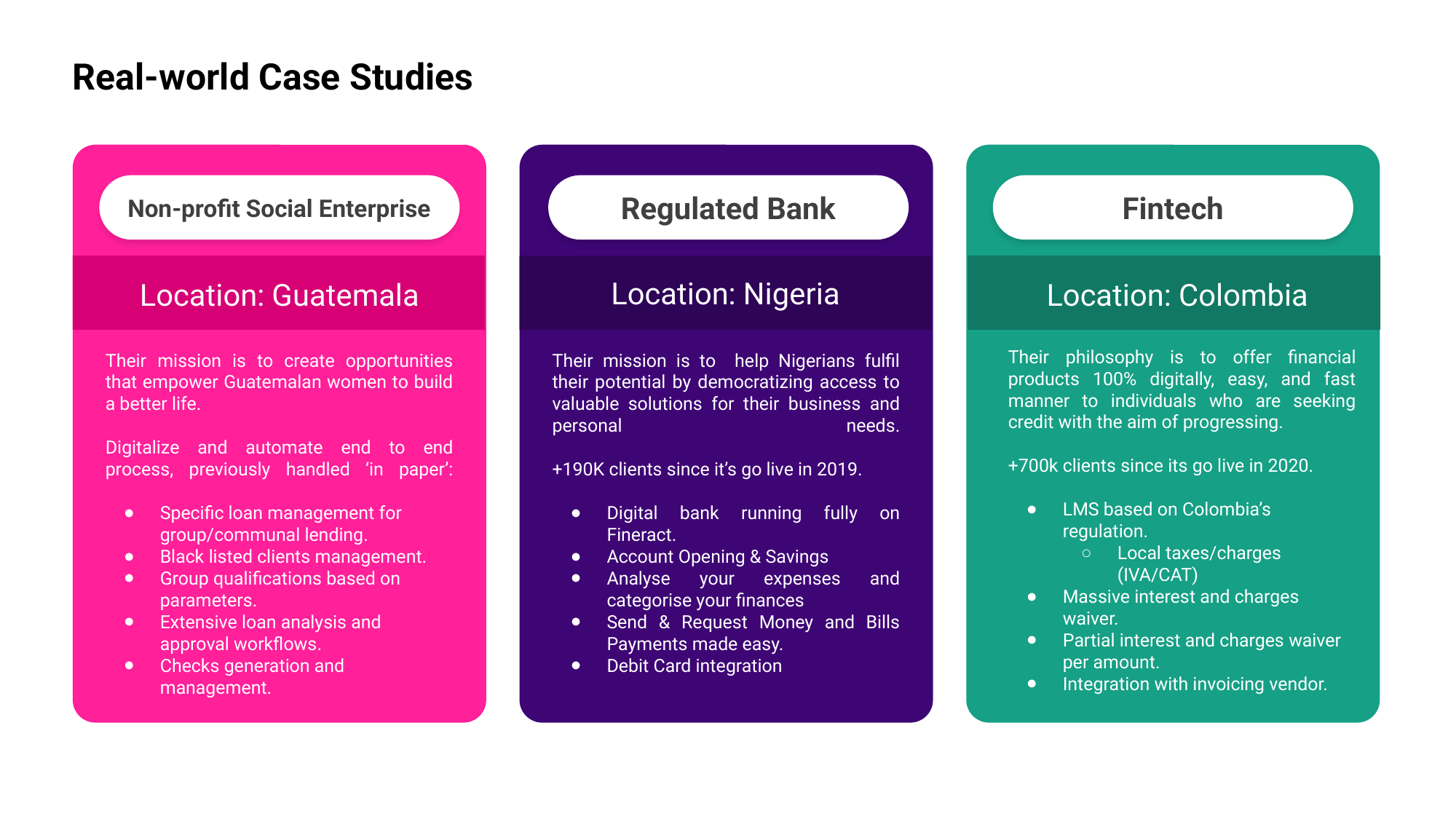

# Real-world Case Studies

Non-profit Social Enterprise
Regulated Bank
Fintech

Location: Nigeria

Location: Colombia
Location: Guatemala

Their philosophy is to offer financial products 100% digitally, easy, and fast manner to individuals who are seeking credit with the aim of progressing.

+700k clients since its go live in 2020.
LMS based on Colombia’s regulation.
Local taxes/charges (IVA/CAT)
Massive interest and charges waiver.
Partial interest and charges waiver per amount.
Integration with invoicing vendor.
Their mission is to create opportunities that empower Guatemalan women to build a better life.

Digitalize and automate end to end process, previously handled ‘in paper’:
Specific loan management for group/communal lending.
Black listed clients management.
Group qualifications based on parameters.
Extensive loan analysis and approval workflows.
Checks generation and management.
Their mission is to  help Nigerians fulfil their potential by democratizing access to valuable solutions for their business and personal needs.
+190K clients since it’s go live in 2019.

Digital bank running fully on Fineract.
Account Opening & Savings
Analyse your expenses and categorise your finances
Send & Request Money and Bills Payments made easy.
Debit Card integration